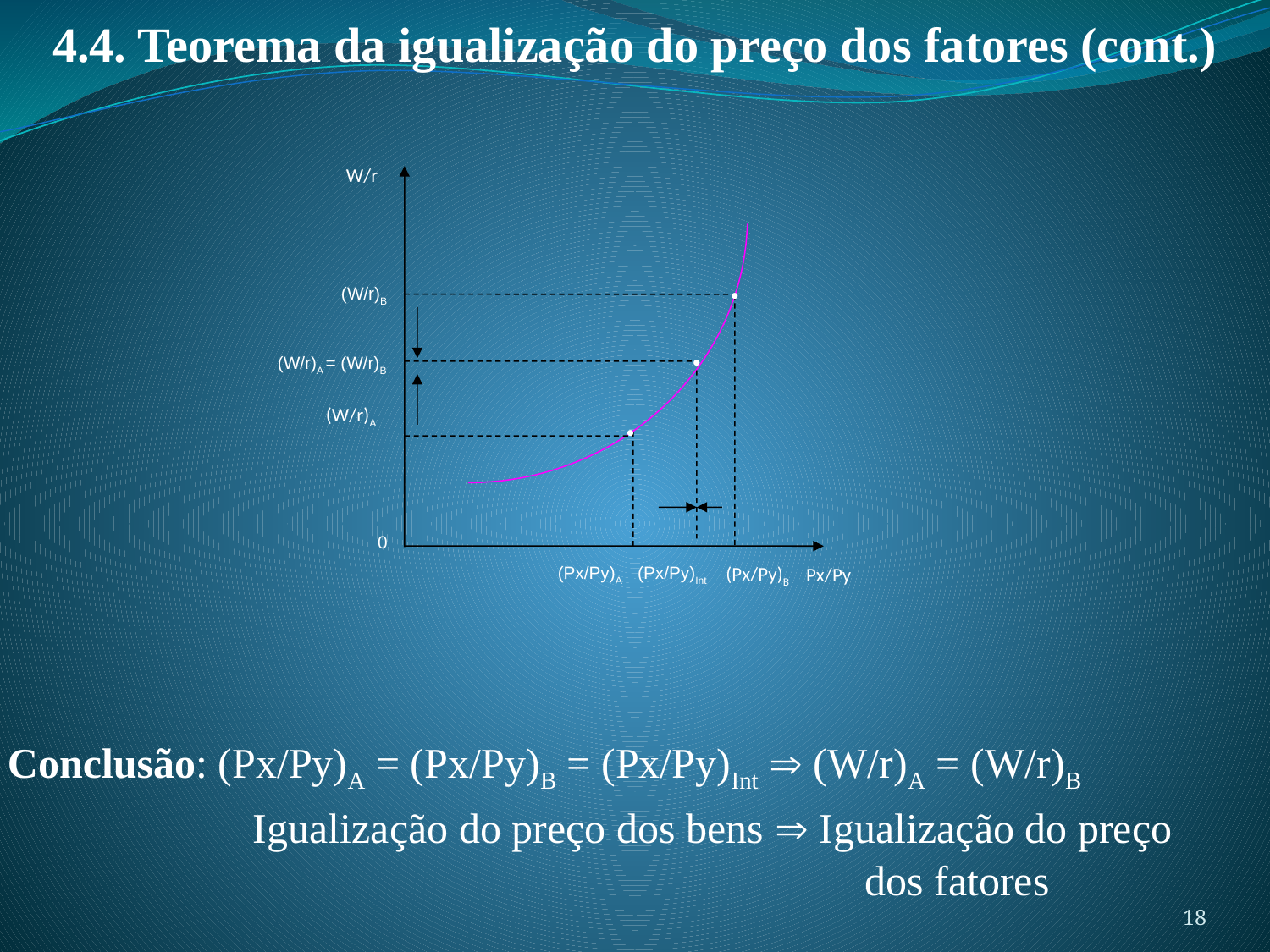

4.4. Teorema da igualização do preço dos fatores (cont.)

W/r

(W/r)B
  •

(W/r)A = (W/r)B
  •

(W/r)A
  •

0

(Px/Py)A
(Px/Py)Int
(Px/Py)B
Px/Py
Conclusão: (Px/Py)A = (Px/Py)B = (Px/Py)Int ⇒ (W/r)A = (W/r)B
                    Igualização do preço dos bens ⇒ Igualização do preço
                                                                                 dos fatores

18